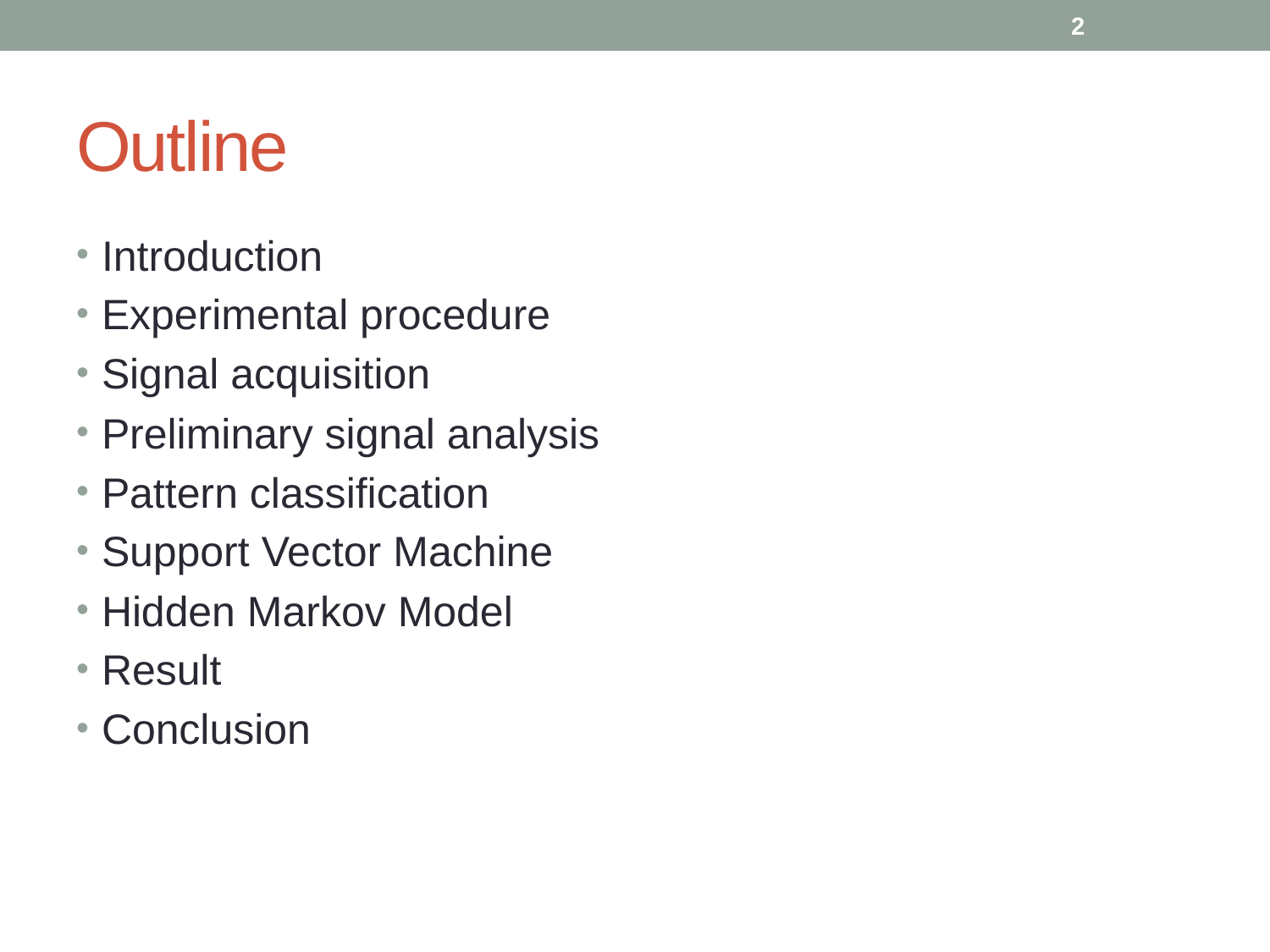

2
# Outline
Introduction
Experimental procedure
Signal acquisition
Preliminary signal analysis
Pattern classification
Support Vector Machine
Hidden Markov Model
Result
Conclusion